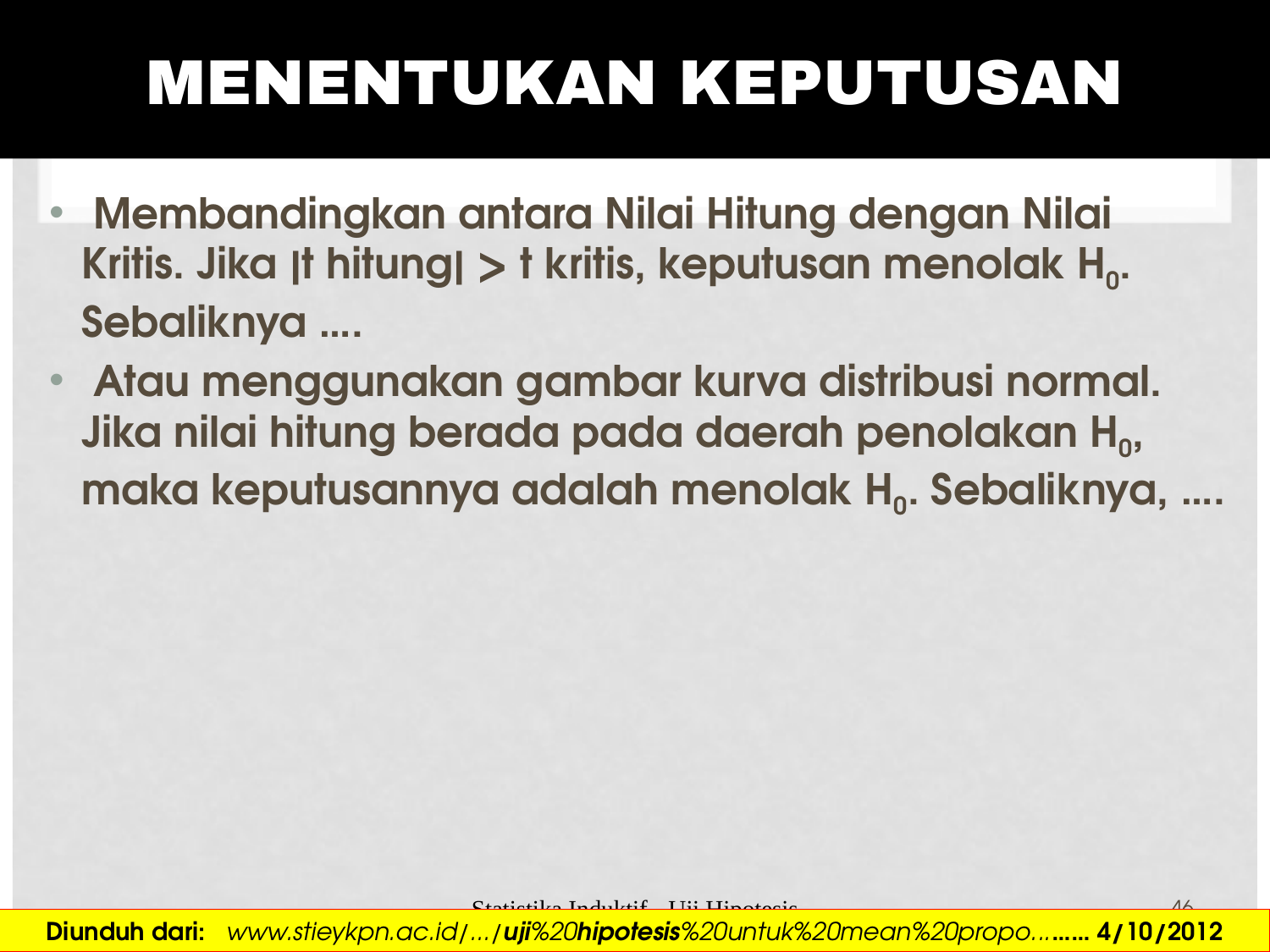

# MENENTUKAN KEPUTUSAN
 Membandingkan antara Nilai Hitung dengan Nilai Kritis. Jika |t hitung| > t kritis, keputusan menolak H0. Sebaliknya ….
 Atau menggunakan gambar kurva distribusi normal. Jika nilai hitung berada pada daerah penolakan H0, maka keputusannya adalah menolak H0. Sebaliknya, ….
Statistika Induktif - Uji Hipotesis
46
Diunduh dari:   www.stieykpn.ac.id/.../uji%20hipotesis%20untuk%20mean%20propo...…… 4/10/2012